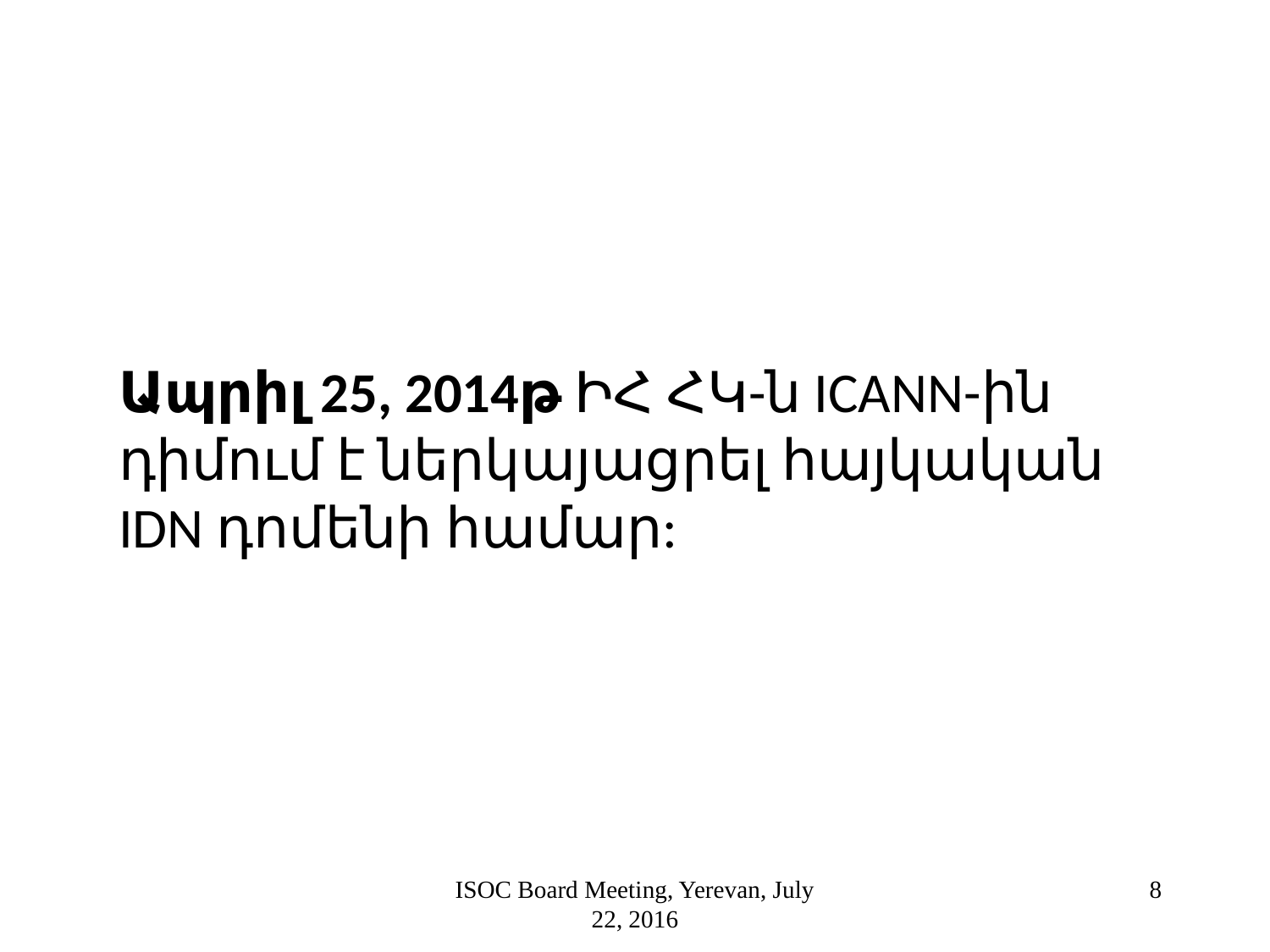

Ապրիլ 25, 2014թ ԻՀ ՀԿ-ն ICANN-ին դիմում է ներկայացրել հայկական IDN դոմենի համար:
ISOC Board Meeting, Yerevan, July 22, 2016
8